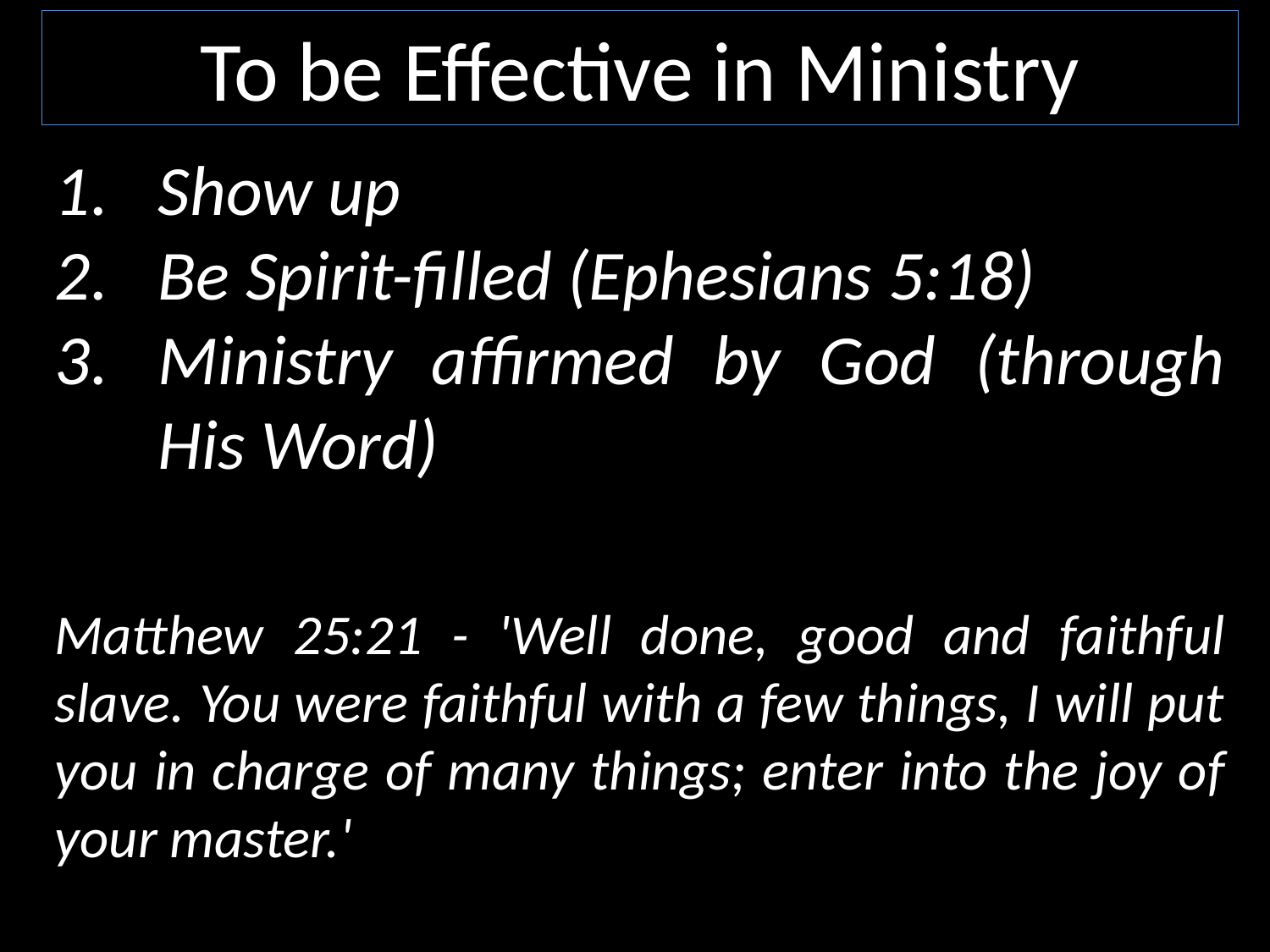

To be Effective in Ministry
Show up
Be Spirit-filled (Ephesians 5:18)
Ministry affirmed by God (through His Word)
Matthew 25:21 - 'Well done, good and faithful slave. You were faithful with a few things, I will put you in charge of many things; enter into the joy of your master.'